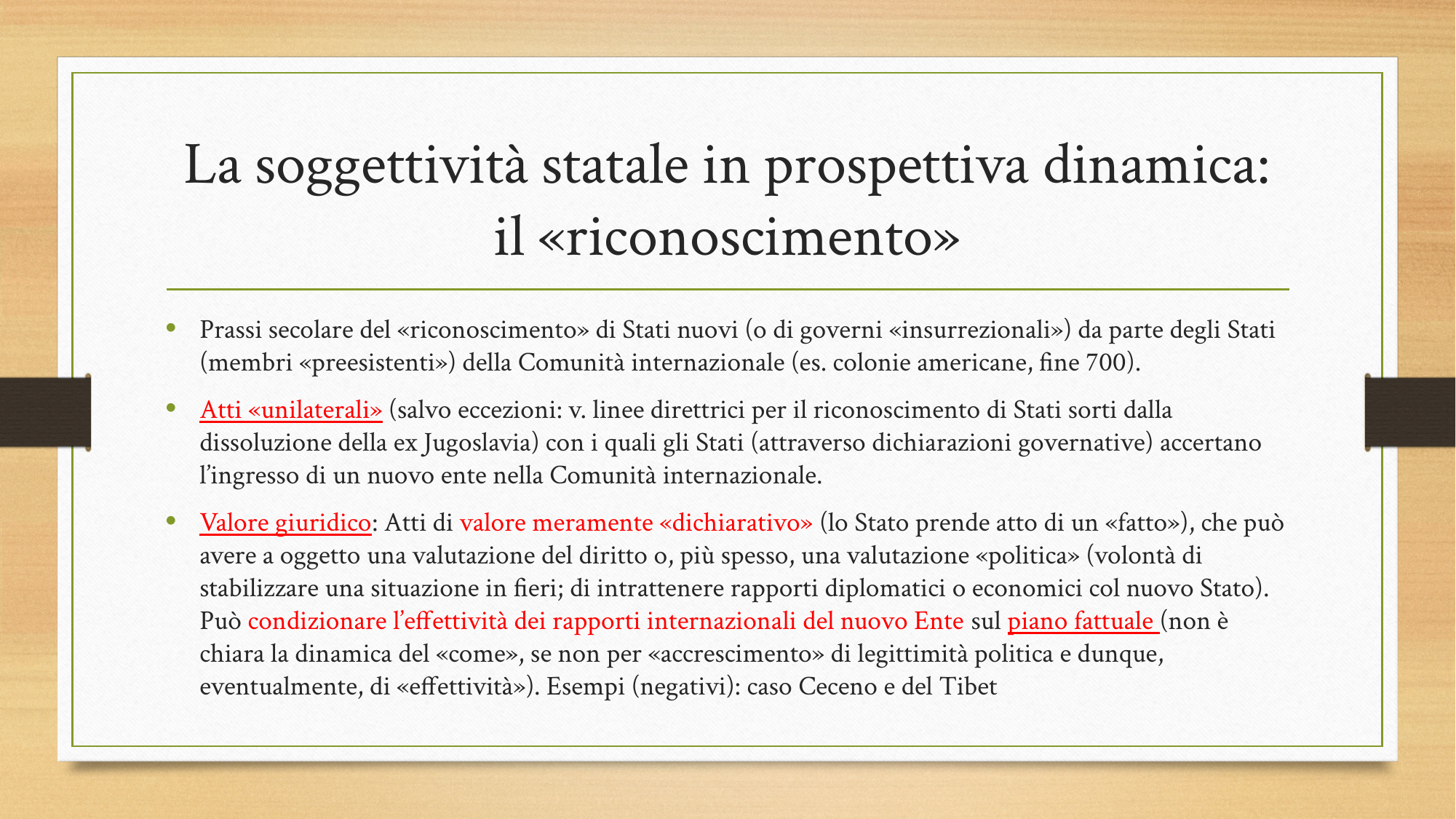

# La soggettività statale in prospettiva dinamica: il «riconoscimento»
Prassi secolare del «riconoscimento» di Stati nuovi (o di governi «insurrezionali») da parte degli Stati (membri «preesistenti») della Comunità internazionale (es. colonie americane, fine 700).
Atti «unilaterali» (salvo eccezioni: v. linee direttrici per il riconoscimento di Stati sorti dalla dissoluzione della ex Jugoslavia) con i quali gli Stati (attraverso dichiarazioni governative) accertano l’ingresso di un nuovo ente nella Comunità internazionale.
Valore giuridico: Atti di valore meramente «dichiarativo» (lo Stato prende atto di un «fatto»), che può avere a oggetto una valutazione del diritto o, più spesso, una valutazione «politica» (volontà di stabilizzare una situazione in fieri; di intrattenere rapporti diplomatici o economici col nuovo Stato). Può condizionare l’effettività dei rapporti internazionali del nuovo Ente sul piano fattuale (non è chiara la dinamica del «come», se non per «accrescimento» di legittimità politica e dunque, eventualmente, di «effettività»). Esempi (negativi): caso Ceceno e del Tibet